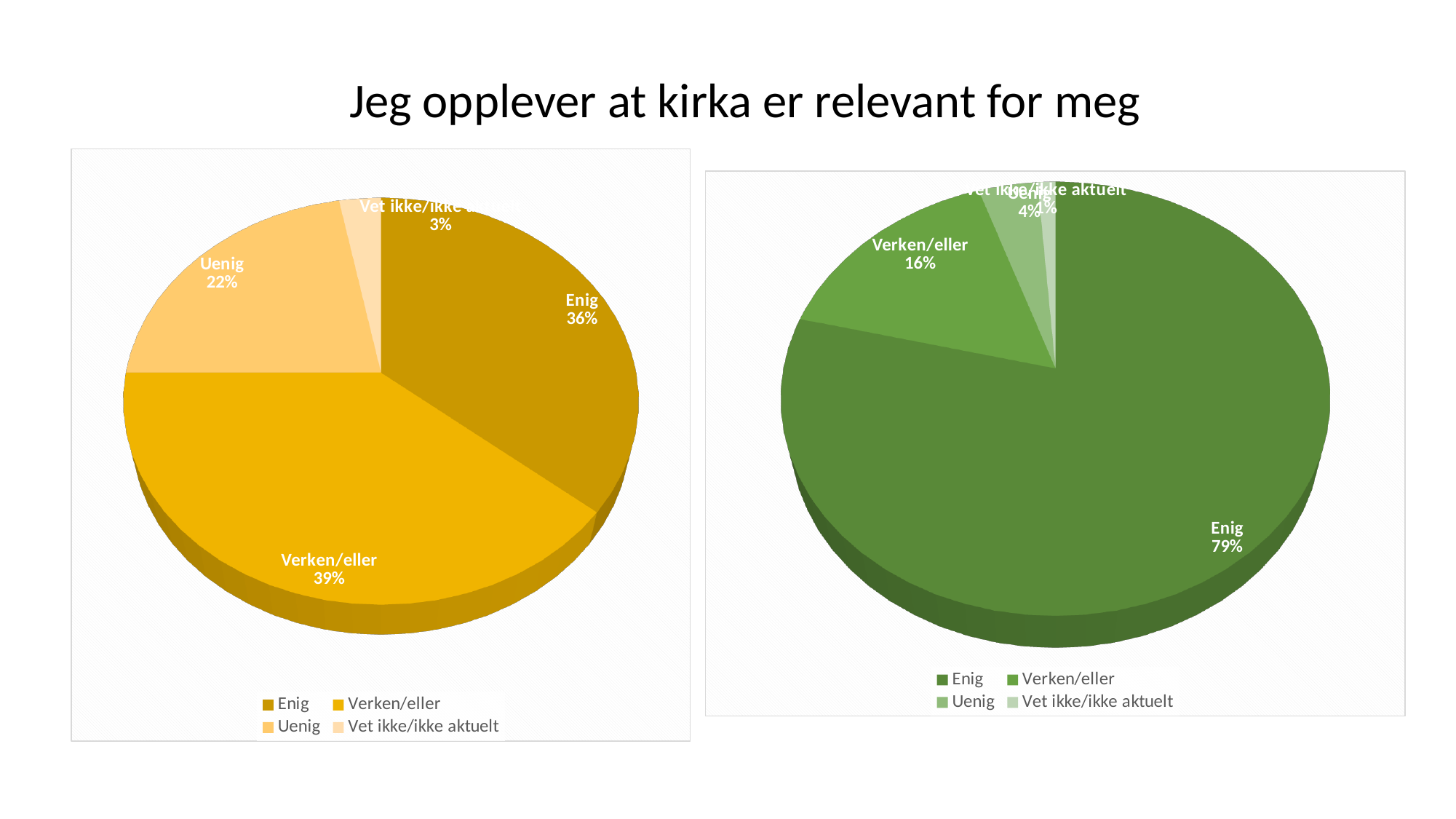

Jeg opplever at kirka er relevant for meg

[unsupported chart]

[unsupported chart]